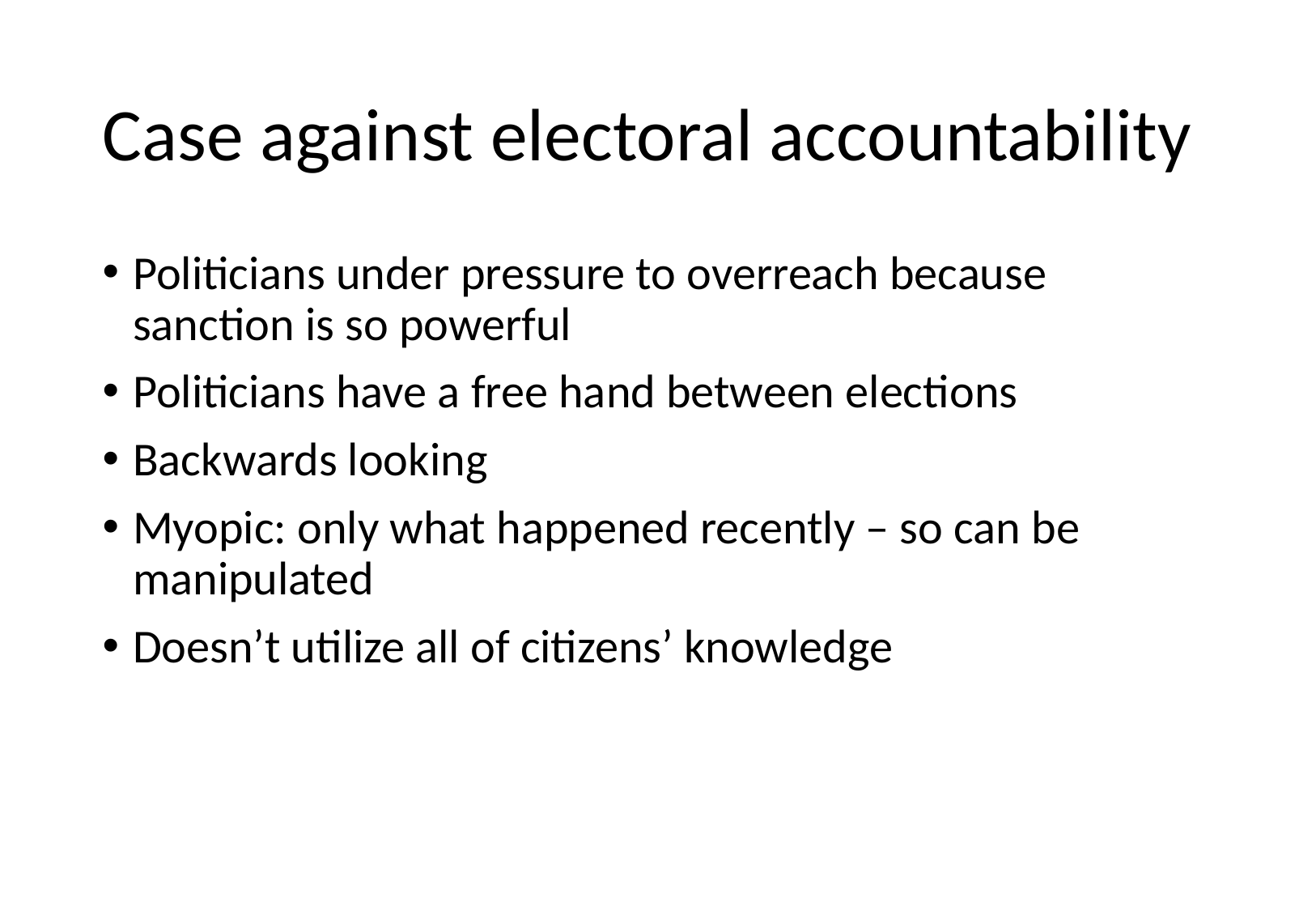

# Case against electoral accountability
Politicians under pressure to overreach because sanction is so powerful
Politicians have a free hand between elections
Backwards looking
Myopic: only what happened recently – so can be manipulated
Doesn’t utilize all of citizens’ knowledge